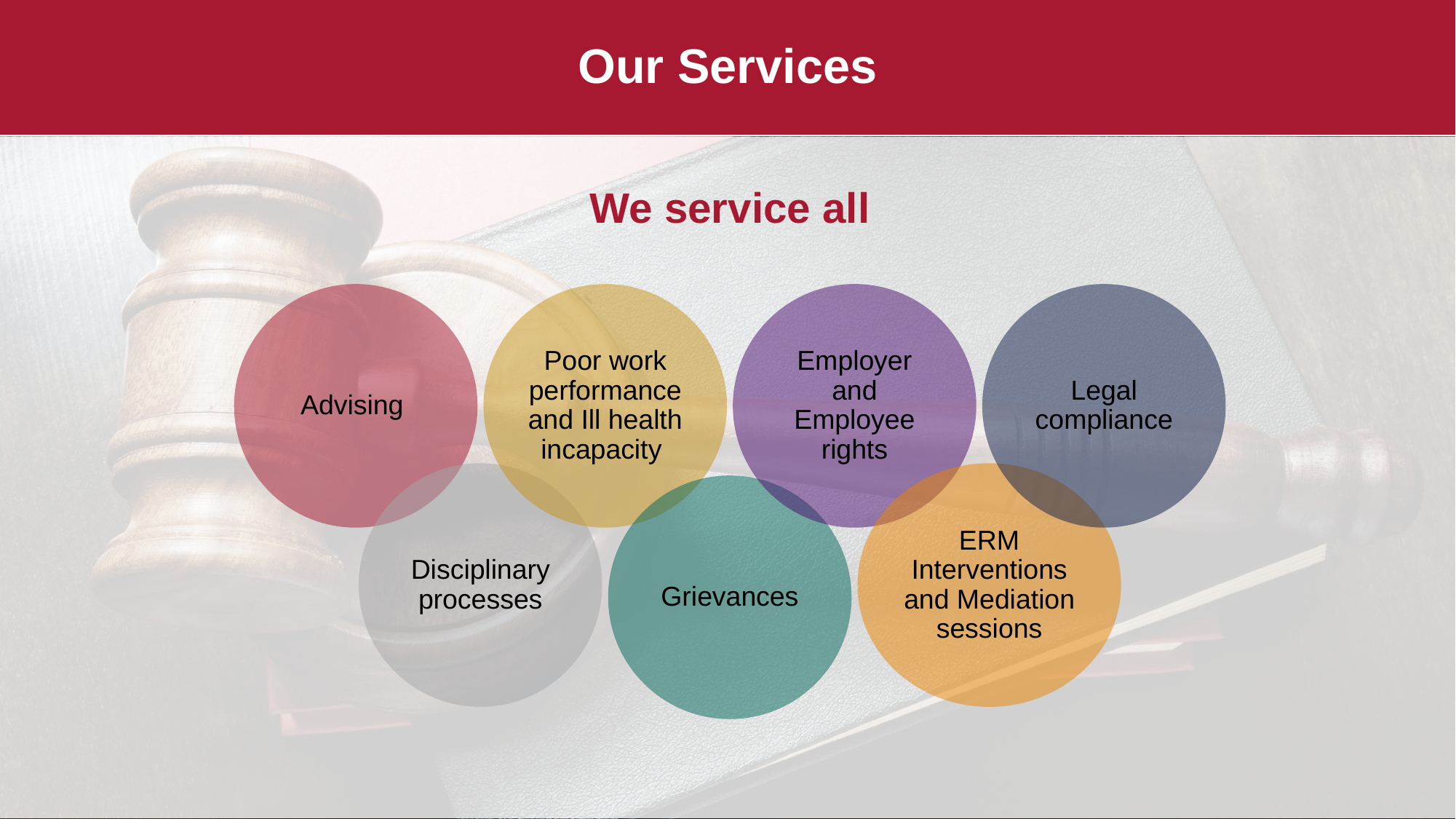

# Our Services
We service all
Advising
Poor work performance and Ill health incapacity
Employer and Employee rights
Legal compliance
Disciplinary processes
ERM Interventions and Mediation sessions
Grievances